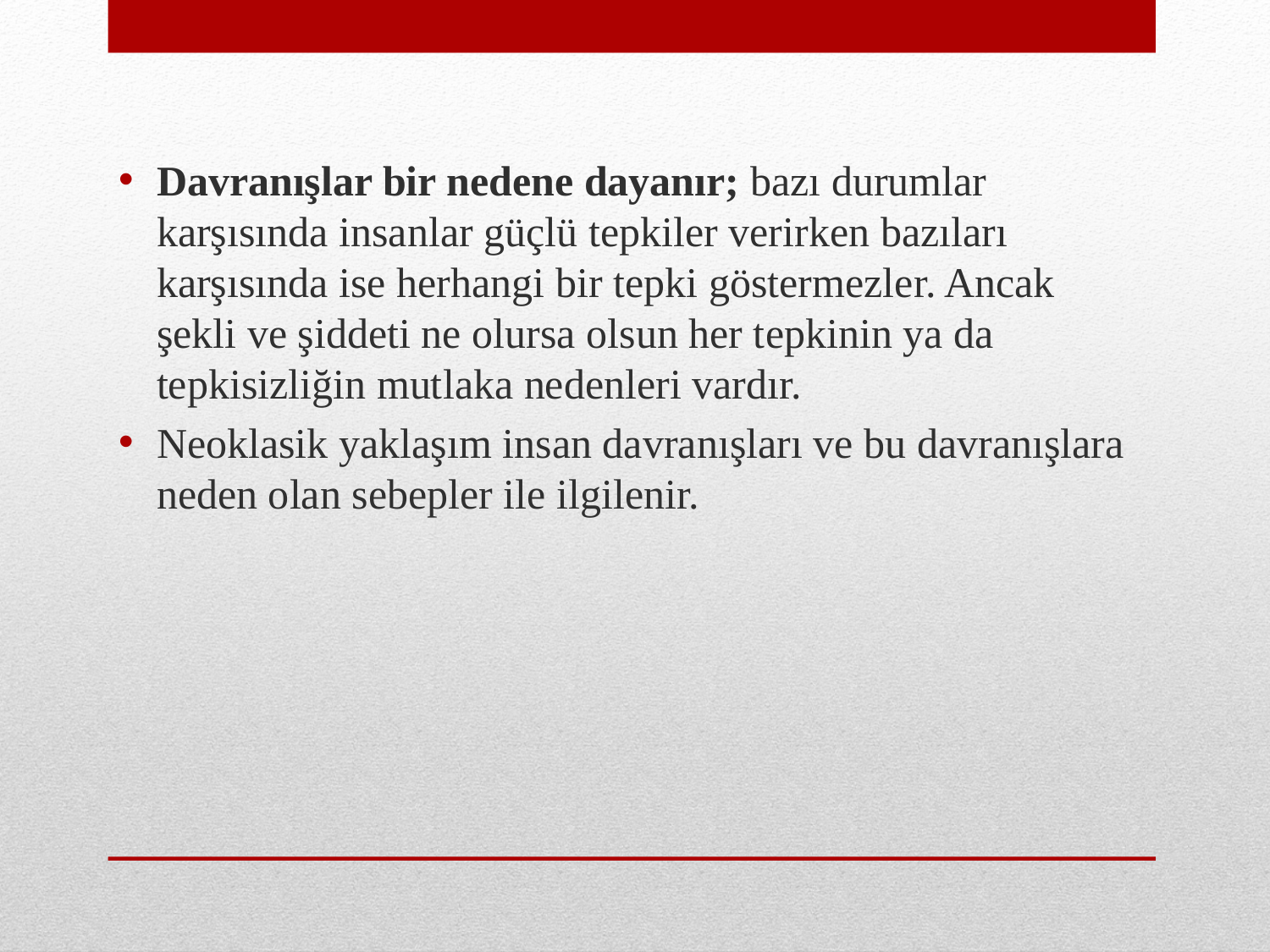

Davranışlar bir nedene dayanır; bazı durumlar karşısında insanlar güçlü tepkiler verirken bazıları karşısında ise herhangi bir tepki göstermezler. Ancak şekli ve şiddeti ne olursa olsun her tepkinin ya da tepkisizliğin mutlaka nedenleri vardır.
Neoklasik yaklaşım insan davranışları ve bu davranışlara neden olan sebepler ile ilgilenir.

#